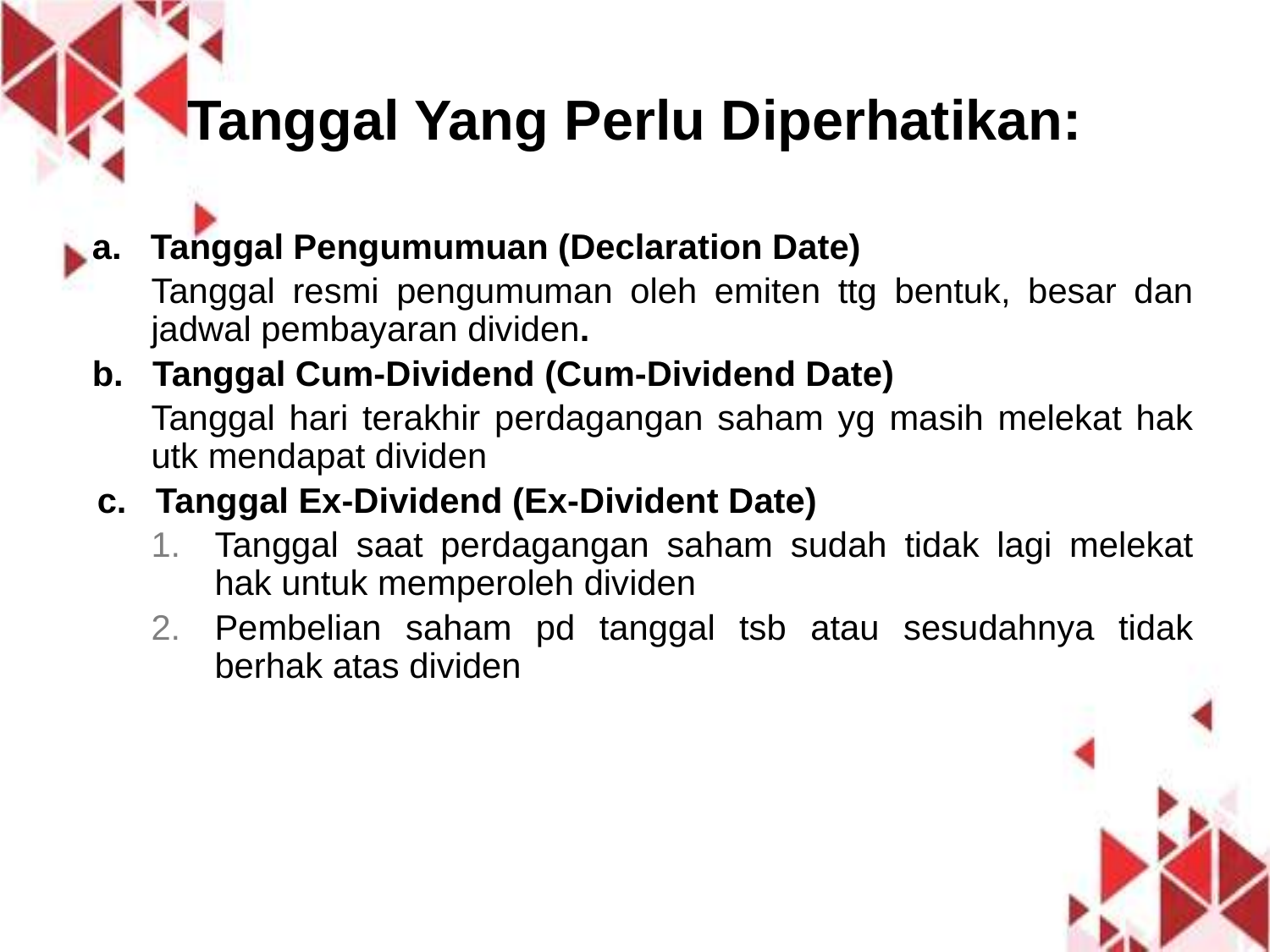

# Tanggal Yang Perlu Diperhatikan:
a.   Tanggal Pengumumuan (Declaration Date)
Tanggal resmi pengumuman oleh emiten ttg bentuk, besar dan jadwal pembayaran dividen.
b.   Tanggal Cum-Dividend (Cum-Dividend Date)
Tanggal hari terakhir perdagangan saham yg masih melekat hak utk mendapat dividen
  c.   Tanggal Ex-Dividend (Ex-Divident Date)
Tanggal saat perdagangan saham sudah tidak lagi melekat hak untuk memperoleh dividen
Pembelian saham pd tanggal tsb atau sesudahnya tidak berhak atas dividen